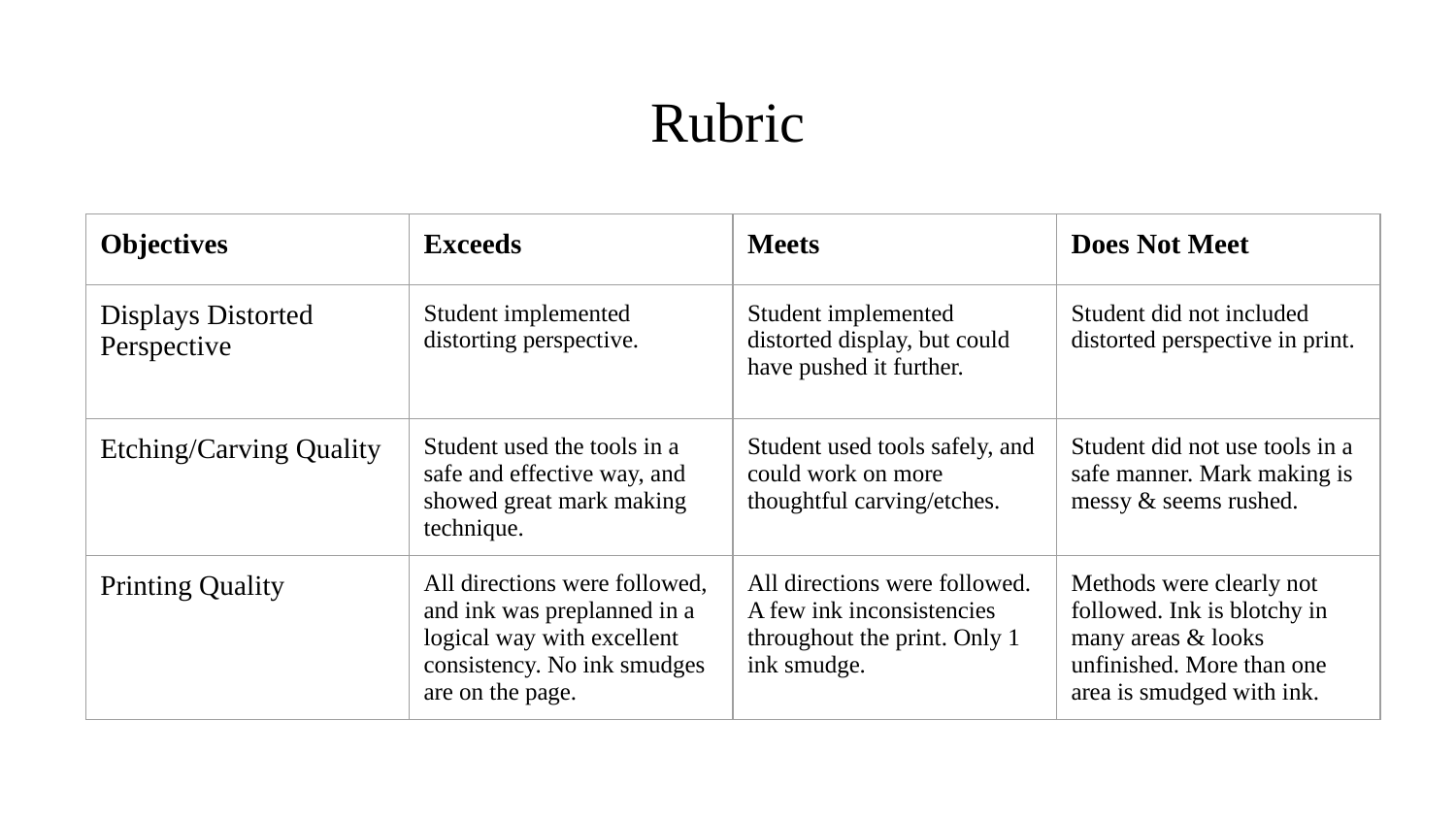

# Rubric

| Objectives | Exceeds | Meets | Does Not Meet |
| --- | --- | --- | --- |
| Displays Distorted Perspective | Student implemented distorting perspective. | Student implemented distorted display, but could have pushed it further. | Student did not included distorted perspective in print. |
| Etching/Carving Quality | Student used the tools in a safe and effective way, and showed great mark making technique. | Student used tools safely, and could work on more thoughtful carving/etches. | Student did not use tools in a safe manner. Mark making is messy & seems rushed. |
| Printing Quality | All directions were followed, and ink was preplanned in a logical way with excellent consistency. No ink smudges are on the page. | All directions were followed. A few ink inconsistencies throughout the print. Only 1 ink smudge. | Methods were clearly not followed. Ink is blotchy in many areas & looks unfinished. More than one area is smudged with ink. |